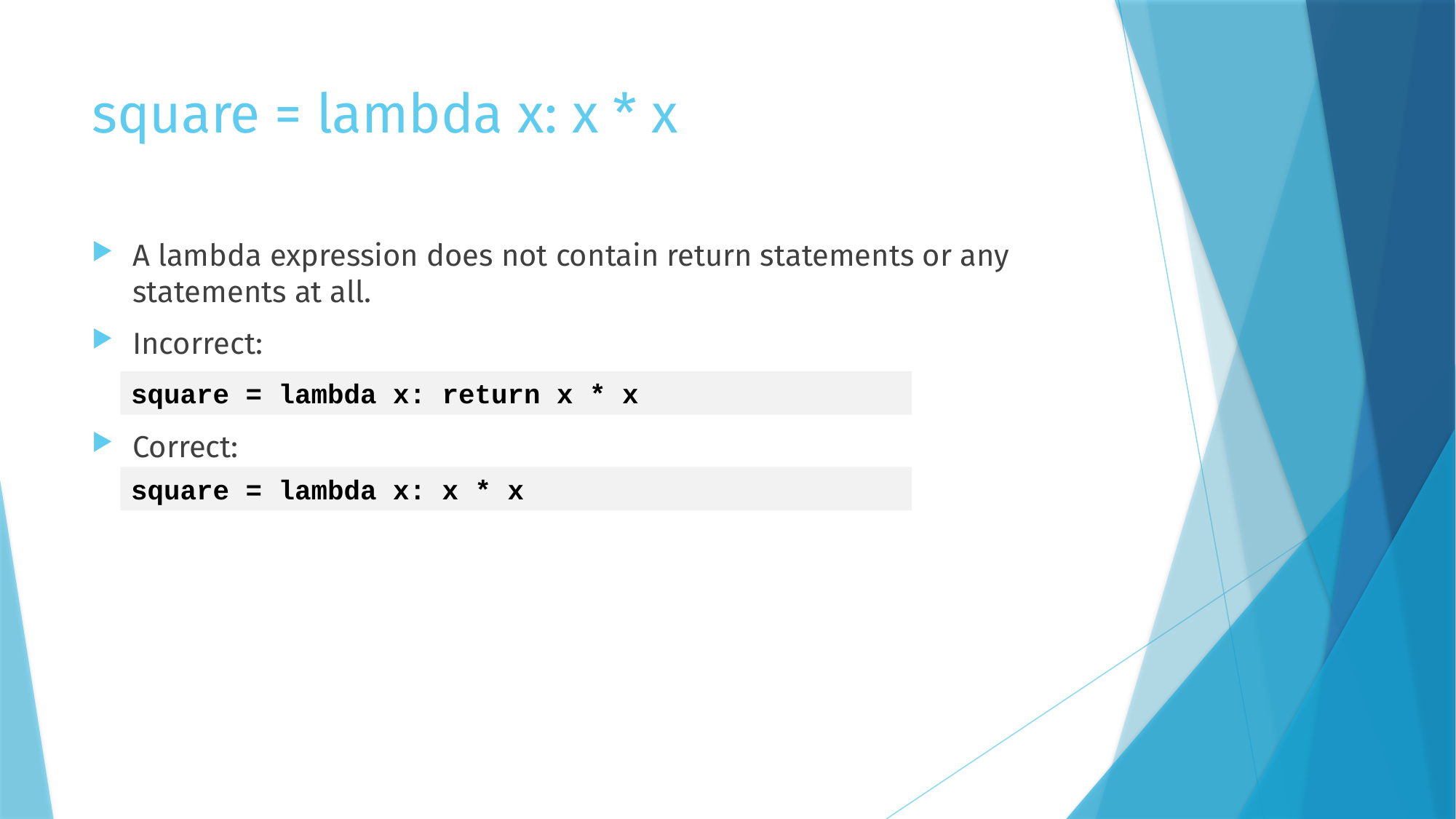

# square = lambda x: x * x
A lambda expression does not contain return statements or any statements at all.
Incorrect:

Correct:
square = lambda x: return x * x
square = lambda x: x * x